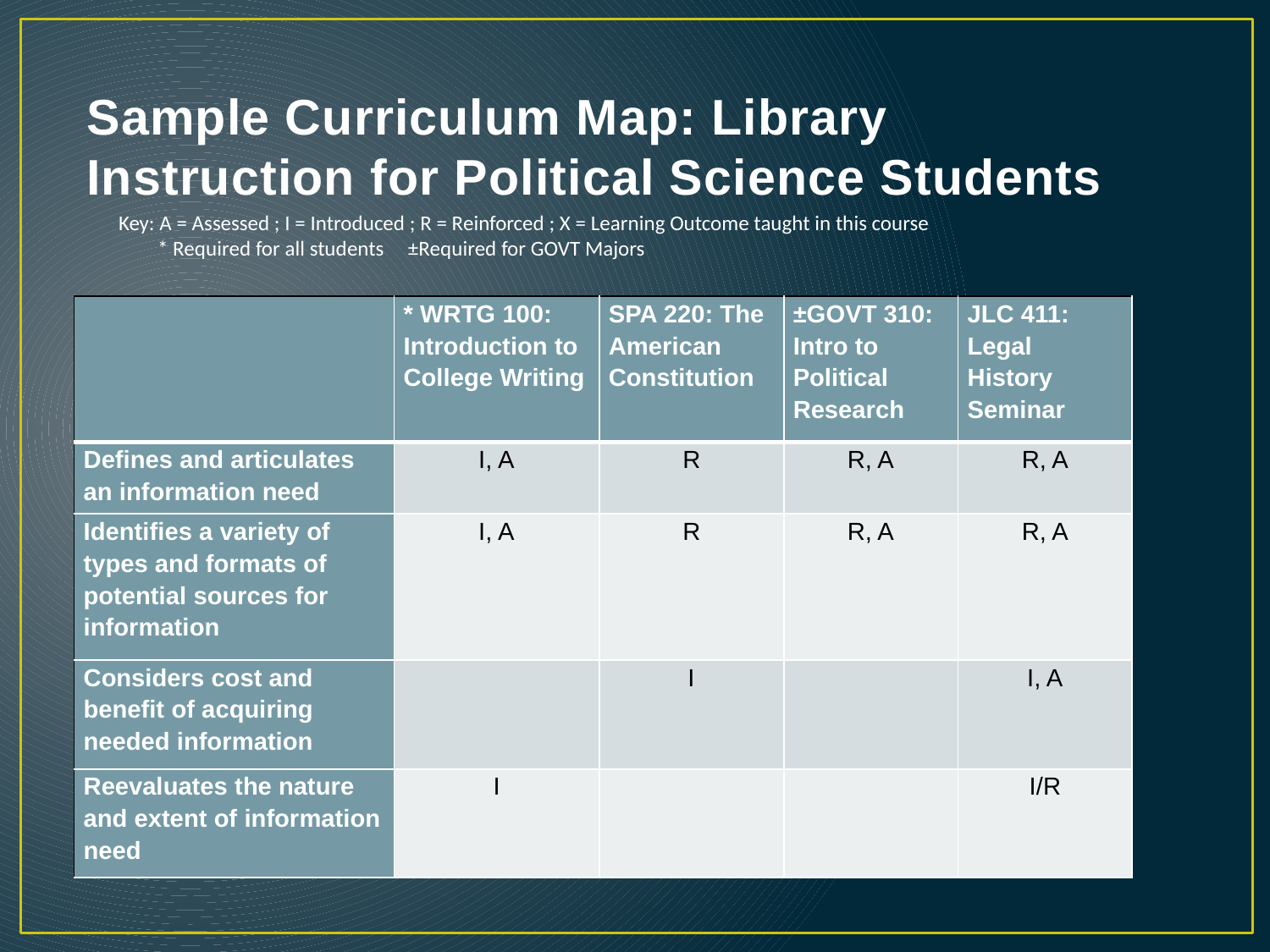

# Sample Curriculum Map: Library Instruction for Political Science Students
Key: A = Assessed ; I = Introduced ; R = Reinforced ; X = Learning Outcome taught in this course
        * Required for all students     ±Required for GOVT Majors

|  | \* WRTG 100: Introduction to College Writing | SPA 220: The American Constitution | ±GOVT 310: Intro to Political Research | JLC 411: Legal History Seminar |
| --- | --- | --- | --- | --- |
| Defines and articulates an information need | I, A | R | R, A | R, A |
| Identifies a variety of types and formats of potential sources for information | I, A | R | R, A | R, A |
| Considers cost and benefit of acquiring needed information |  | I |  | I, A |
| Reevaluates the nature and extent of information need | I |  |  | I/R |